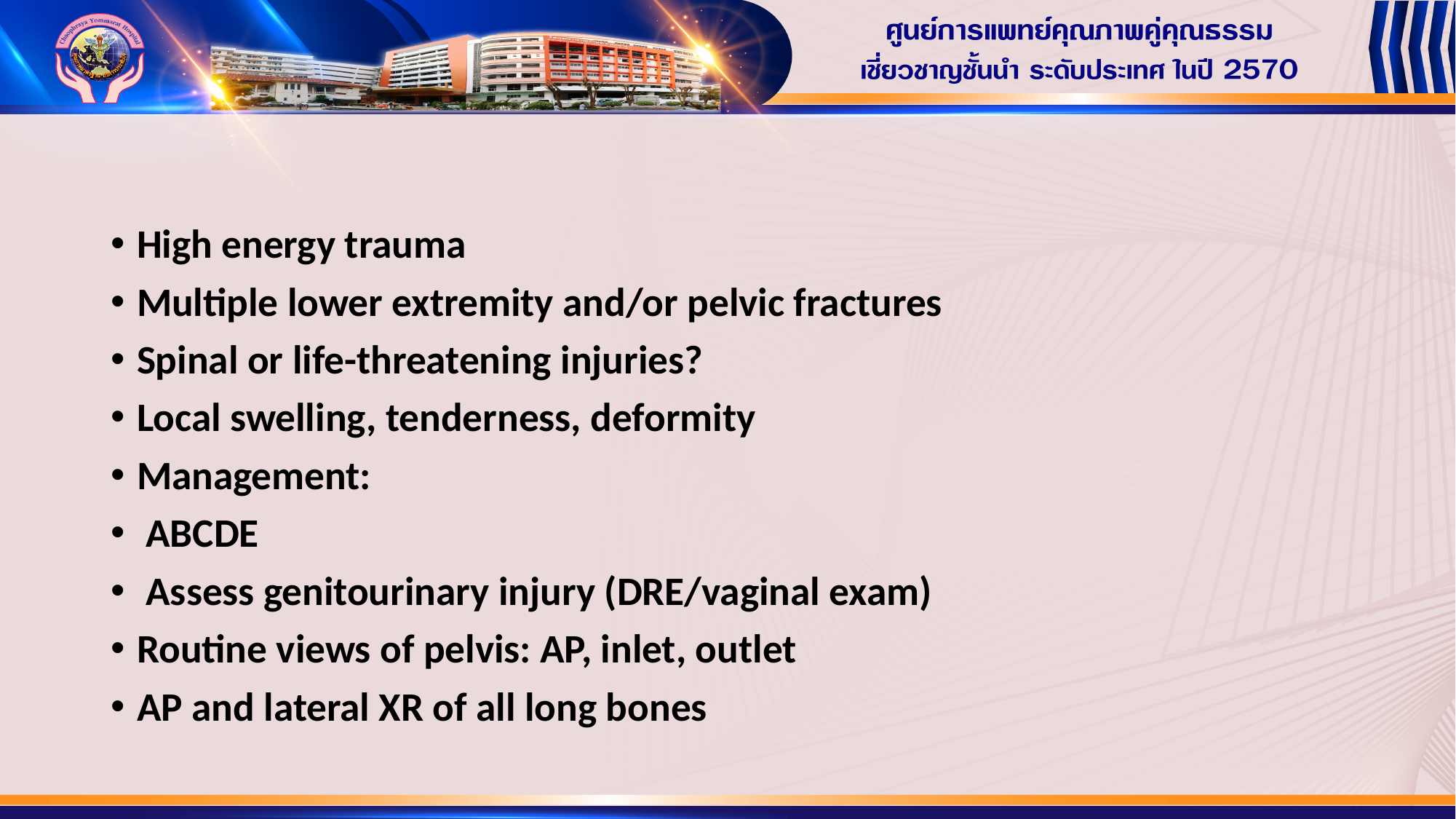

#
High energy trauma
Multiple lower extremity and/or pelvic fractures
Spinal or life-threatening injuries?
Local swelling, tenderness, deformity
Management:
 ABCDE
 Assess genitourinary injury (DRE/vaginal exam)
Routine views of pelvis: AP, inlet, outlet
AP and lateral XR of all long bones